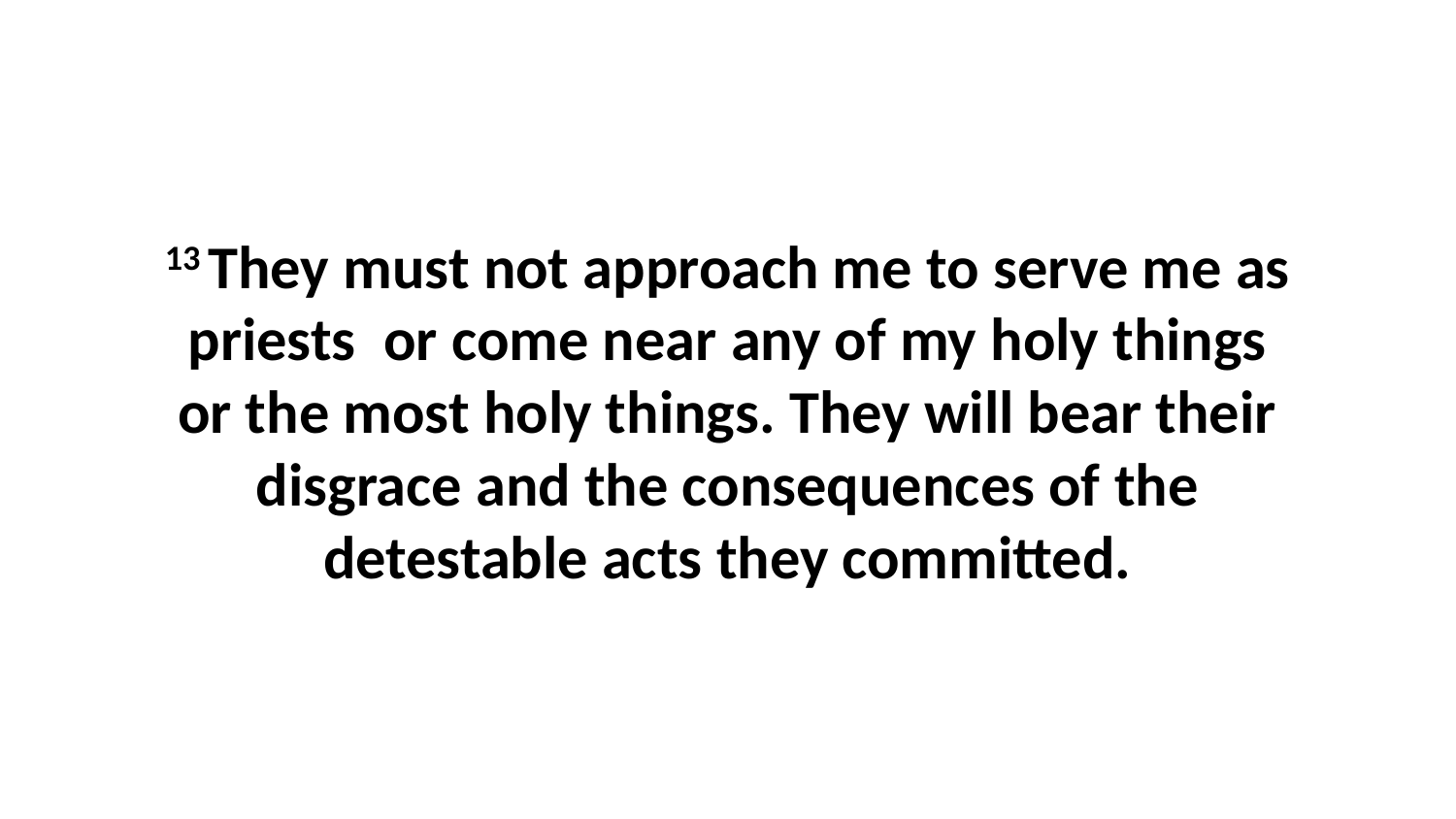

13 They must not approach me to serve me as priests  or come near any of my holy things or the most holy things. They will bear their disgrace and the consequences of the detestable acts they committed.